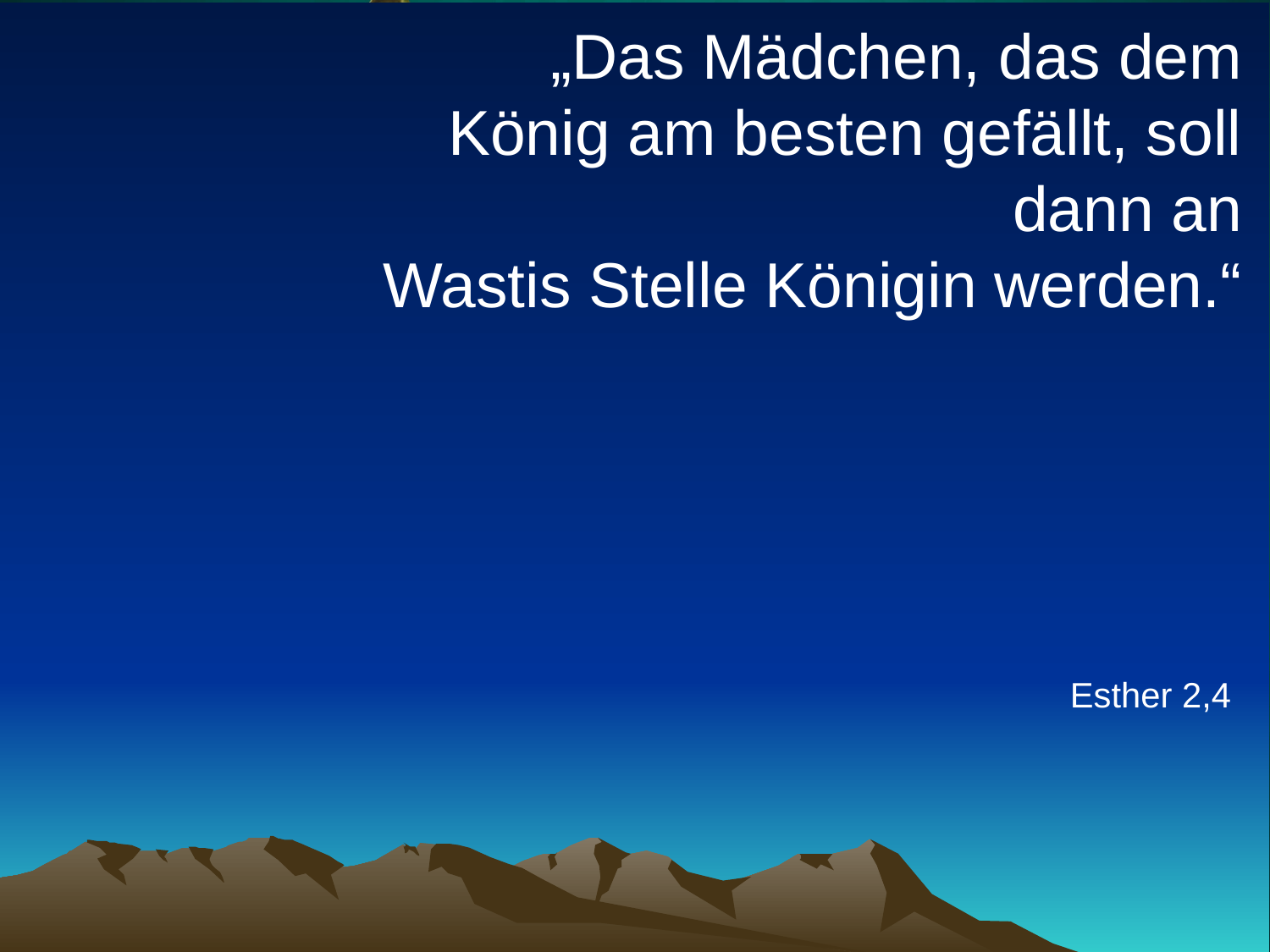

# „Das Mädchen, das dem König am besten gefällt, soll dann an Wastis Stelle Königin werden.“
Esther 2,4